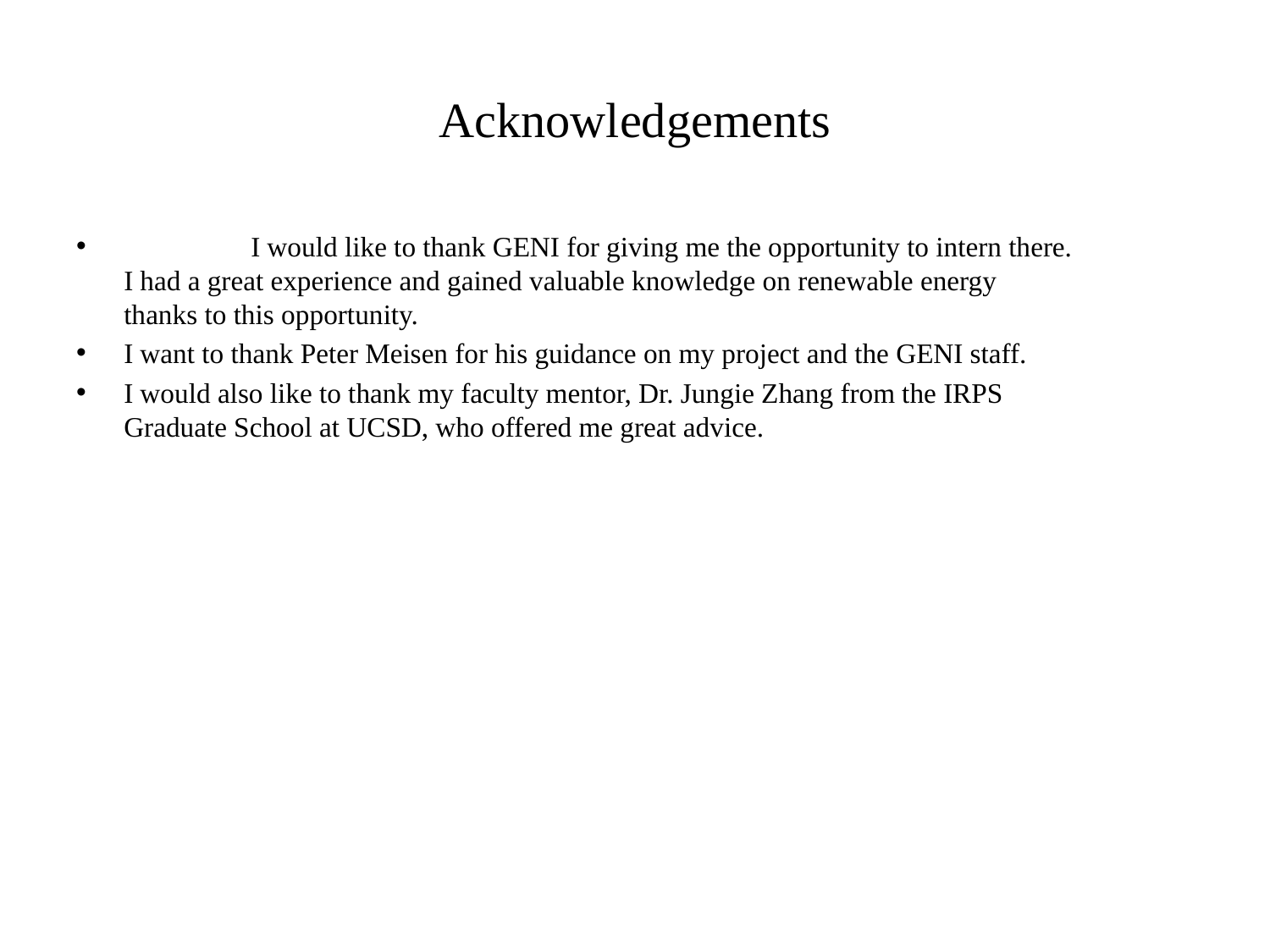

# Acknowledgements
	I would like to thank GENI for giving me the opportunity to intern there. I had a great experience and gained valuable knowledge on renewable energy thanks to this opportunity.
I want to thank Peter Meisen for his guidance on my project and the GENI staff.
I would also like to thank my faculty mentor, Dr. Jungie Zhang from the IRPS Graduate School at UCSD, who offered me great advice.